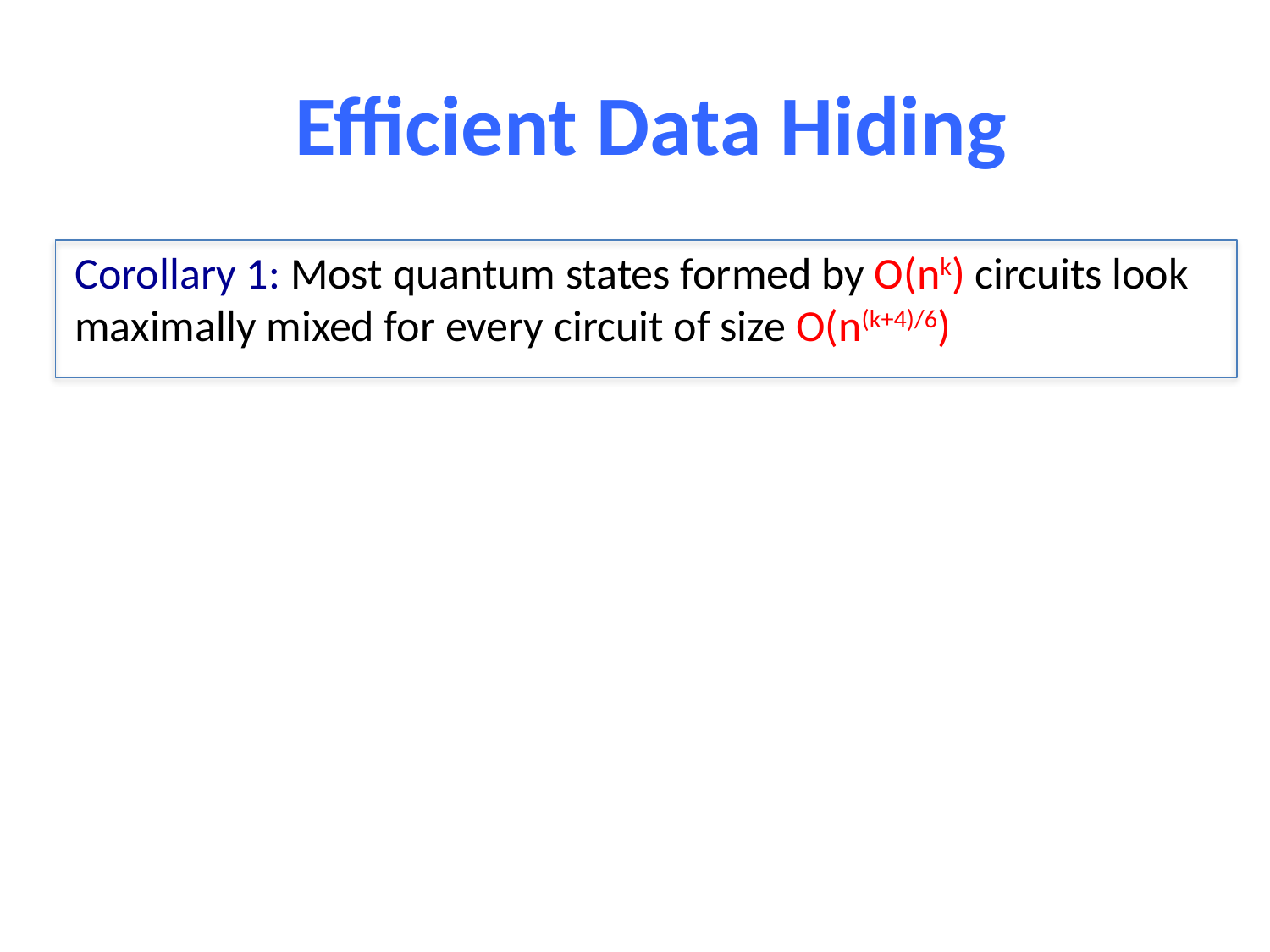

Efficient Data Hiding
Corollary 1: Most quantum states formed by O(nk) circuits look  maximally mixed for every circuit of size O(n(k+4)/6)